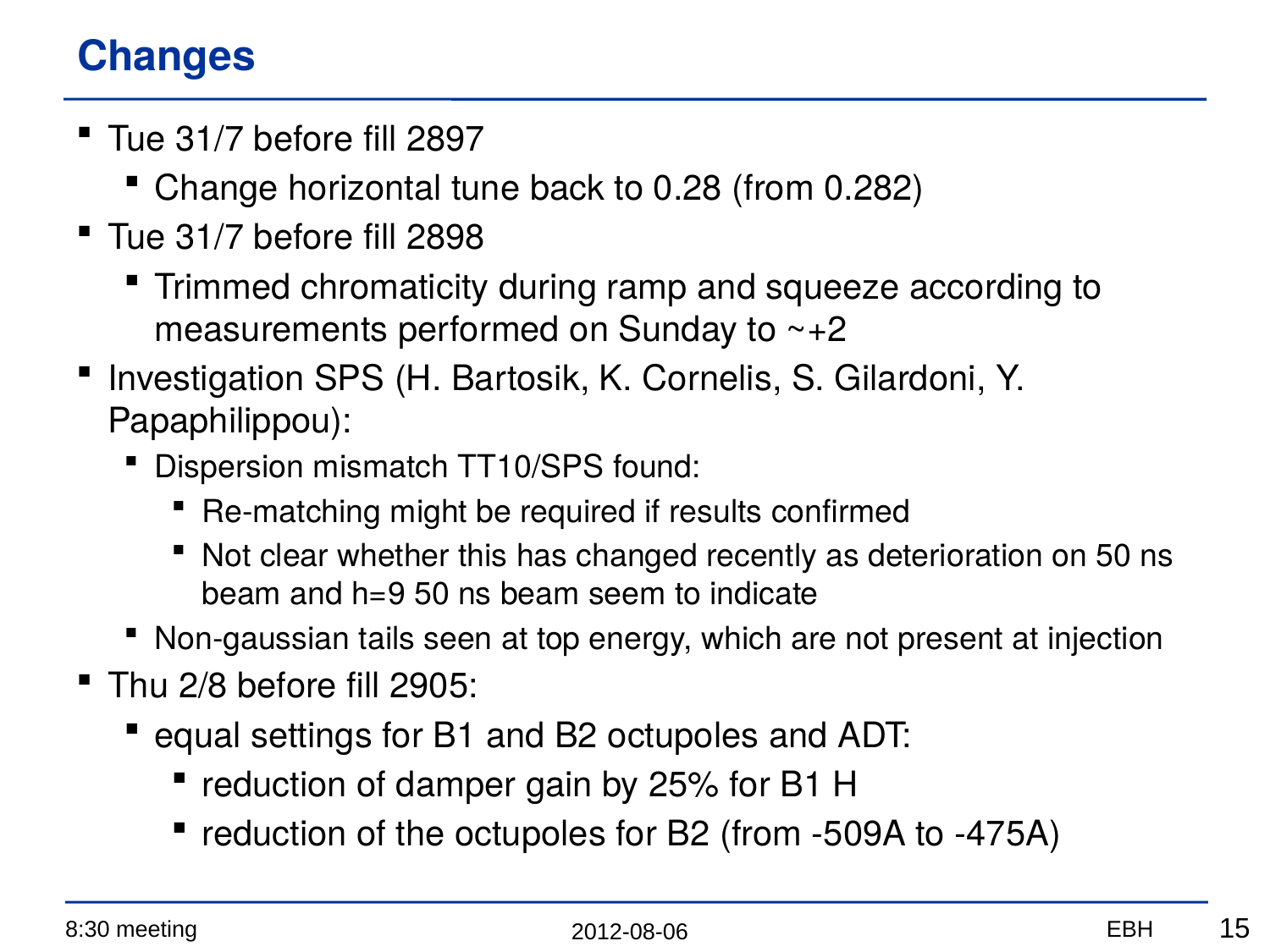

# Changes
Tue 31/7 before fill 2897
Change horizontal tune back to 0.28 (from 0.282)
Tue 31/7 before fill 2898
Trimmed chromaticity during ramp and squeeze according to measurements performed on Sunday to ~+2
Investigation SPS (H. Bartosik, K. Cornelis, S. Gilardoni, Y. Papaphilippou):
Dispersion mismatch TT10/SPS found:
Re-matching might be required if results confirmed
Not clear whether this has changed recently as deterioration on 50 ns beam and h=9 50 ns beam seem to indicate
Non-gaussian tails seen at top energy, which are not present at injection
Thu 2/8 before fill 2905:
equal settings for B1 and B2 octupoles and ADT:
reduction of damper gain by 25% for B1 H
reduction of the octupoles for B2 (from -509A to -475A)